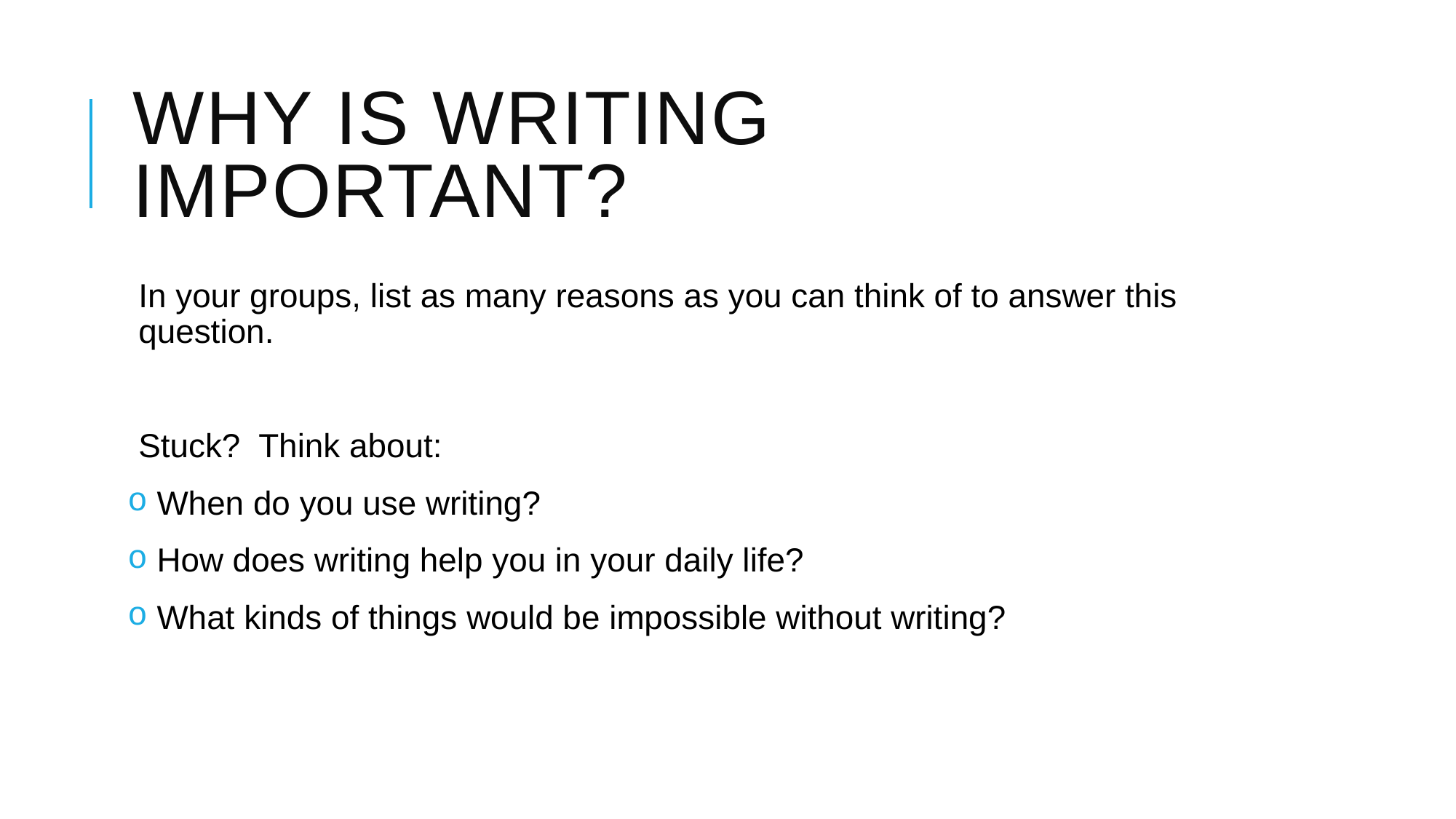

# Why is writing important?
In your groups, list as many reasons as you can think of to answer this question.

Stuck?  Think about:
 When do you use writing?
 How does writing help you in your daily life?
 What kinds of things would be impossible without writing?